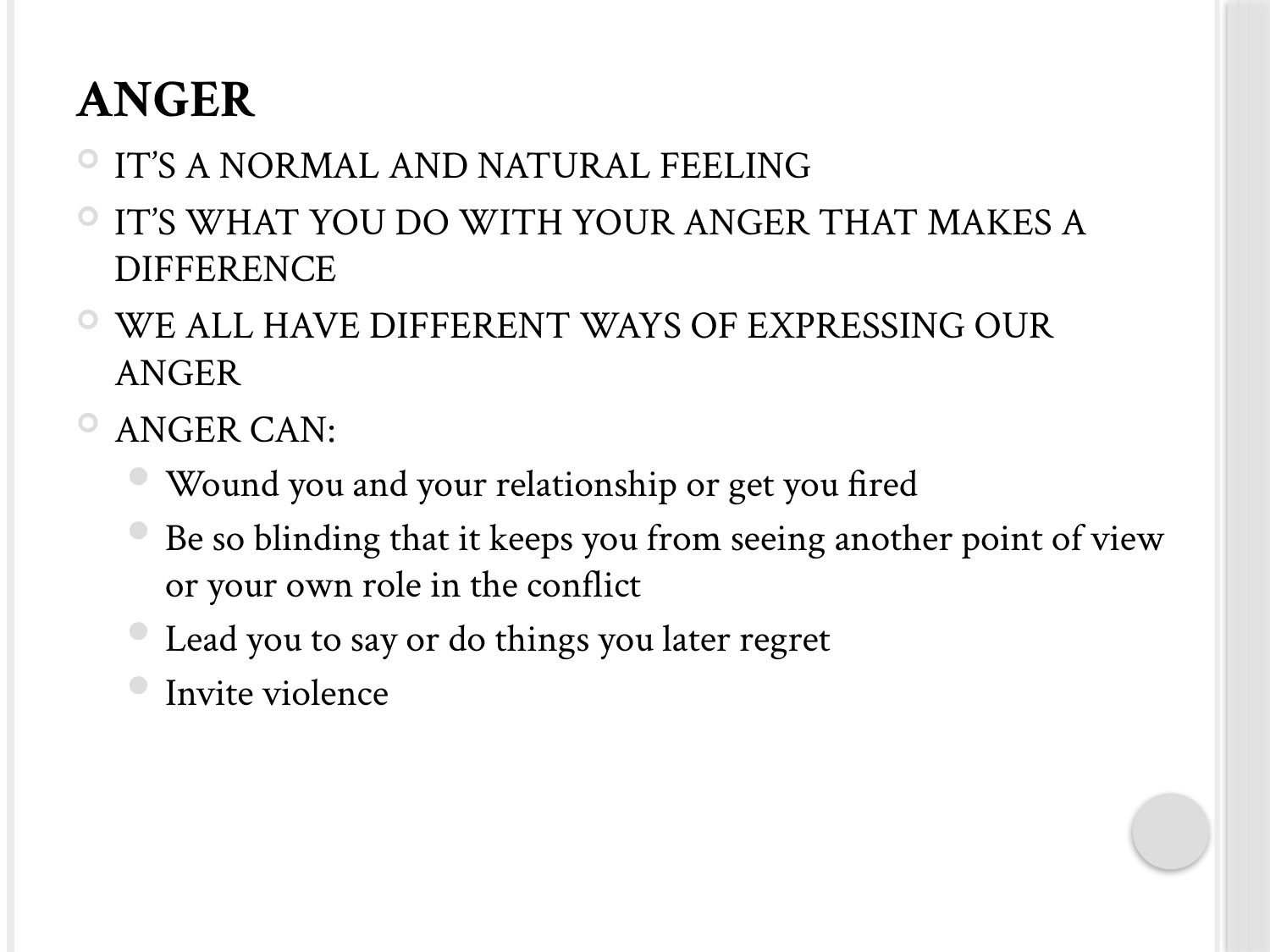

# Anger
It’s a normal and natural feeling
It’s what you do with your anger that makes a difference
We all have different ways of expressing our anger
Anger can:
Wound you and your relationship or get you fired
Be so blinding that it keeps you from seeing another point of view or your own role in the conflict
Lead you to say or do things you later regret
Invite violence